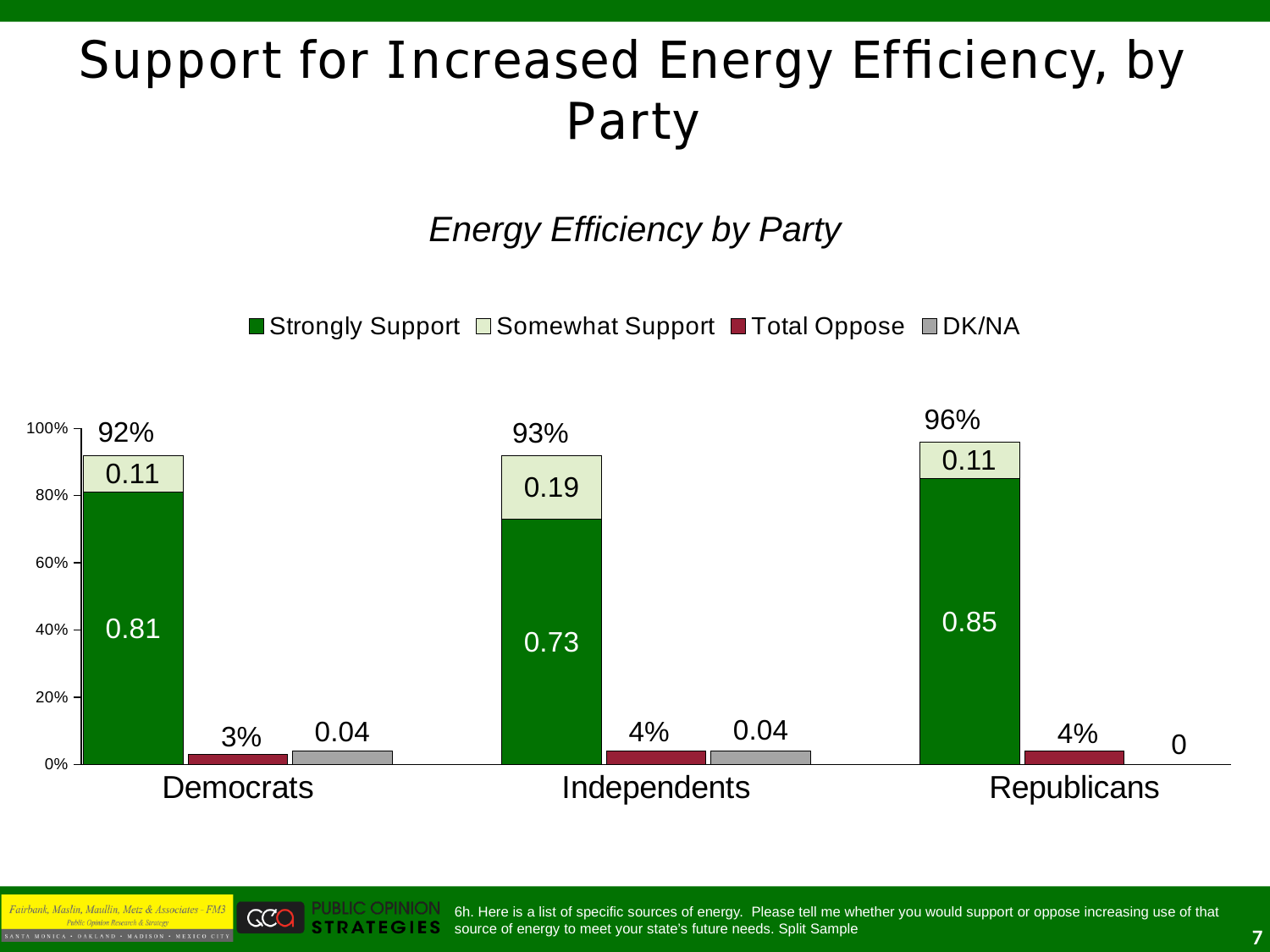

# Support for Increased Energy Efficiency, by Party
Energy Efficiency by Party

### Chart

| Category | Strongly Support | Somewhat Support | Total Oppose | DK/NA |
|---|---|---|---|---|
|  | 0.81 | 0.11 | None | None |
| Democrats | None | None | 0.030000000000000002 | None |
|  | None | None | None | 0.04000000000000002 |
|  | None | None | None | None |
|  | 0.7300000000000003 | 0.19 | None | 0.0 |
| Independents | None | None | 0.04000000000000002 | None |
|  | None | None | None | 0.04000000000000002 |
|  | None | None | None | None |
|  | 0.8500000000000003 | 0.11 | None | None |
| Republicans | None | None | 0.04000000000000002 | None |
96%
92%
93%
6h. Here is a list of specific sources of energy.  Please tell me whether you would support or oppose increasing use of that source of energy to meet your state’s future needs. Split Sample